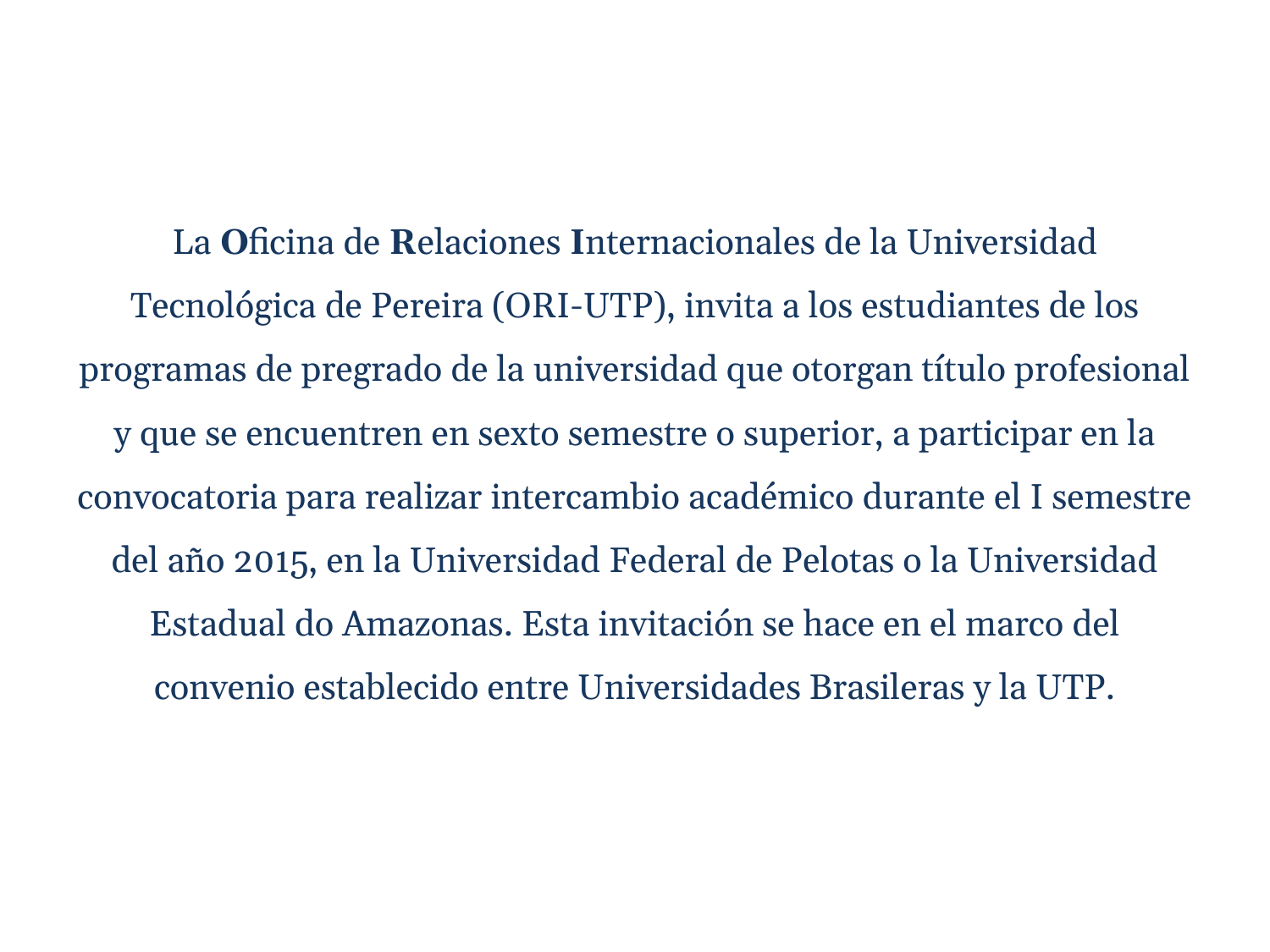

La Oficina de Relaciones Internacionales de la Universidad Tecnológica de Pereira (ORI-UTP), invita a los estudiantes de los programas de pregrado de la universidad que otorgan título profesional y que se encuentren en sexto semestre o superior, a participar en la convocatoria para realizar intercambio académico durante el I semestre del año 2015, en la Universidad Federal de Pelotas o la Universidad Estadual do Amazonas. Esta invitación se hace en el marco del convenio establecido entre Universidades Brasileras y la UTP.